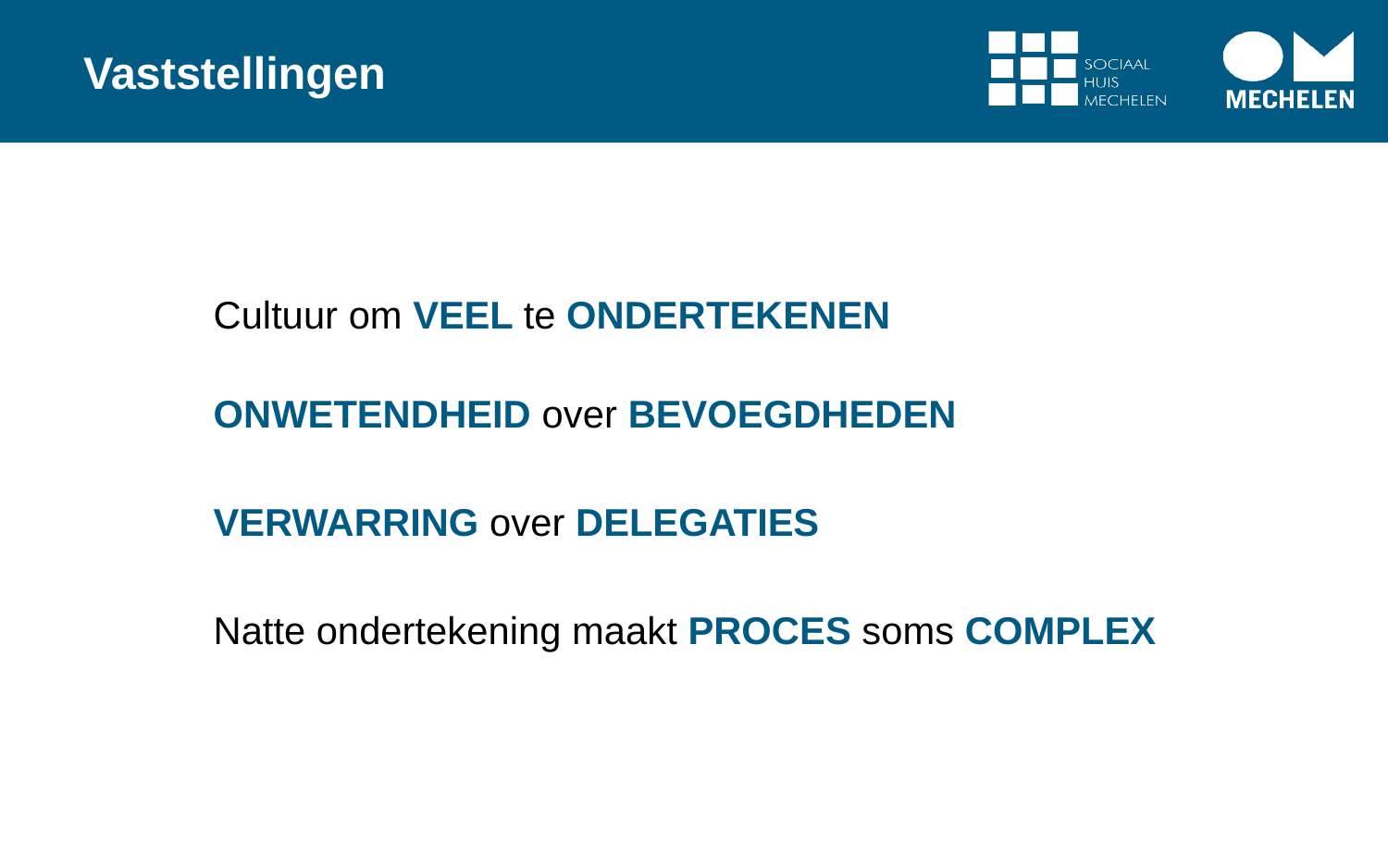

# Vaststellingen

Cultuur om veel te ondertekenen

Onwetendheid over bevoegdheden

Verwarring over delegaties

Natte ondertekening maakt proces soms complex